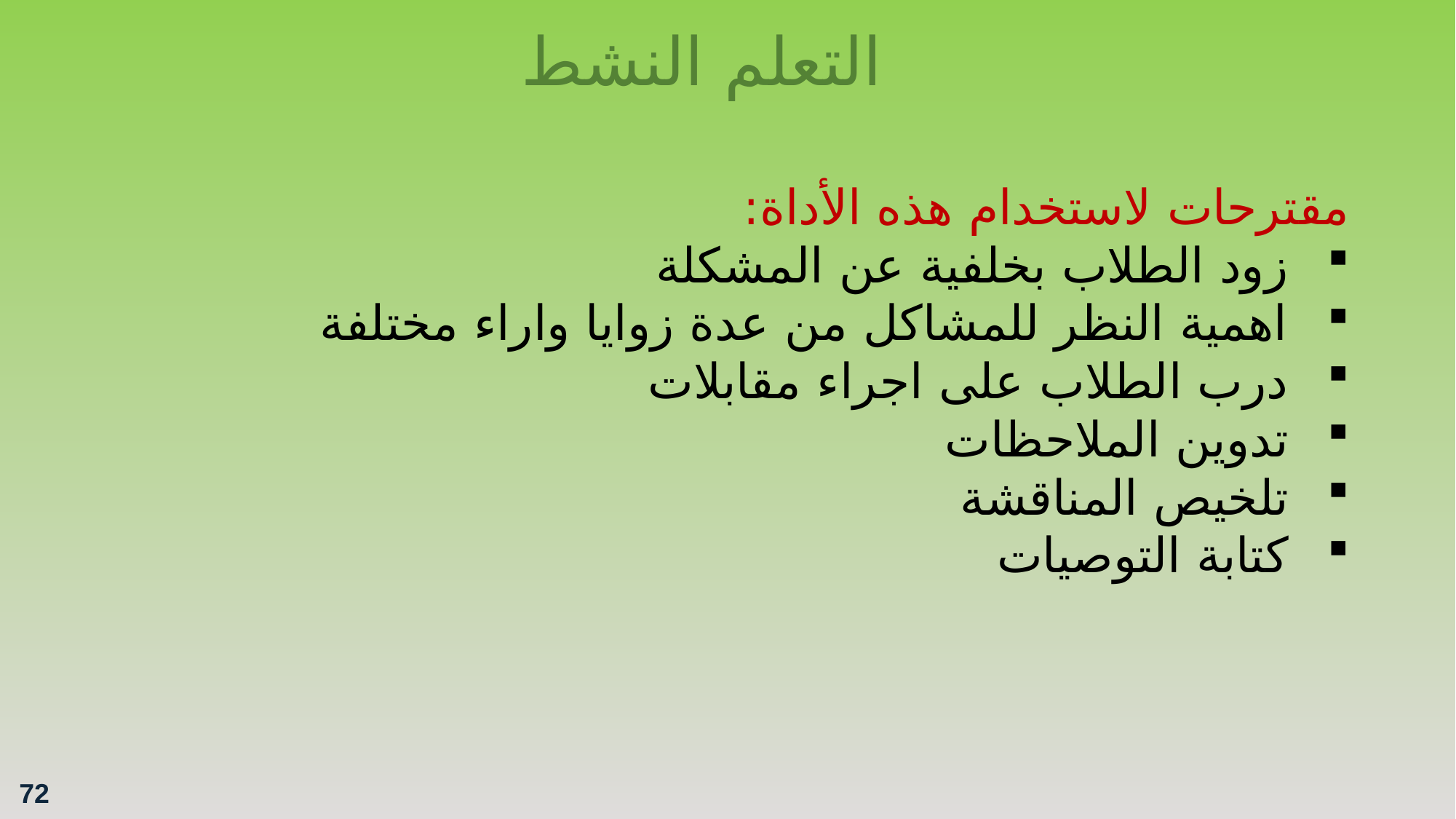

التعلم النشط
مقترحات لاستخدام هذه الأداة:
زود الطلاب بخلفية عن المشكلة
اهمية النظر للمشاكل من عدة زوايا واراء مختلفة
درب الطلاب على اجراء مقابلات
تدوين الملاحظات
تلخيص المناقشة
كتابة التوصيات

72